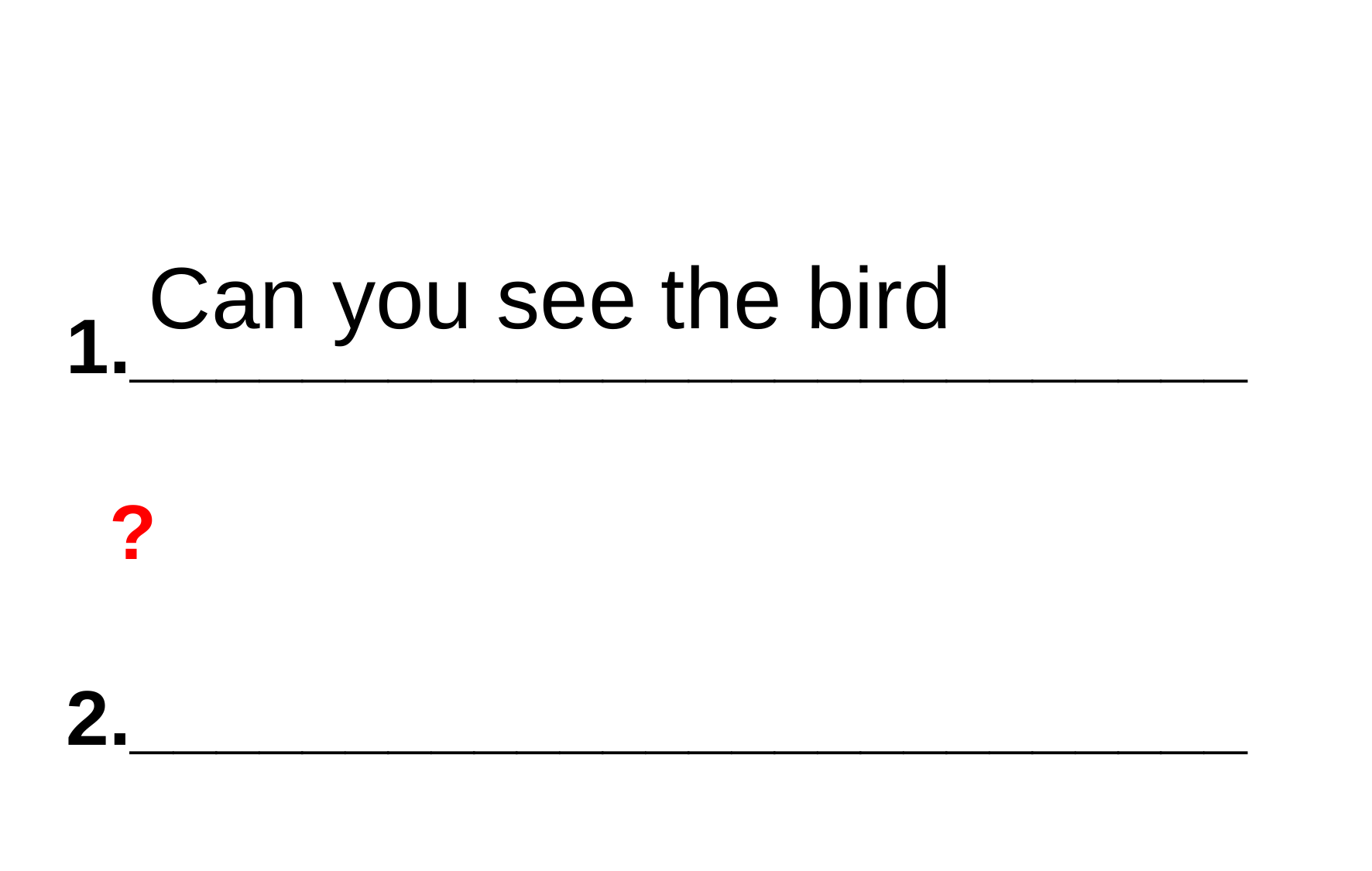

__________________________?
__________________________?

Can you see the bird